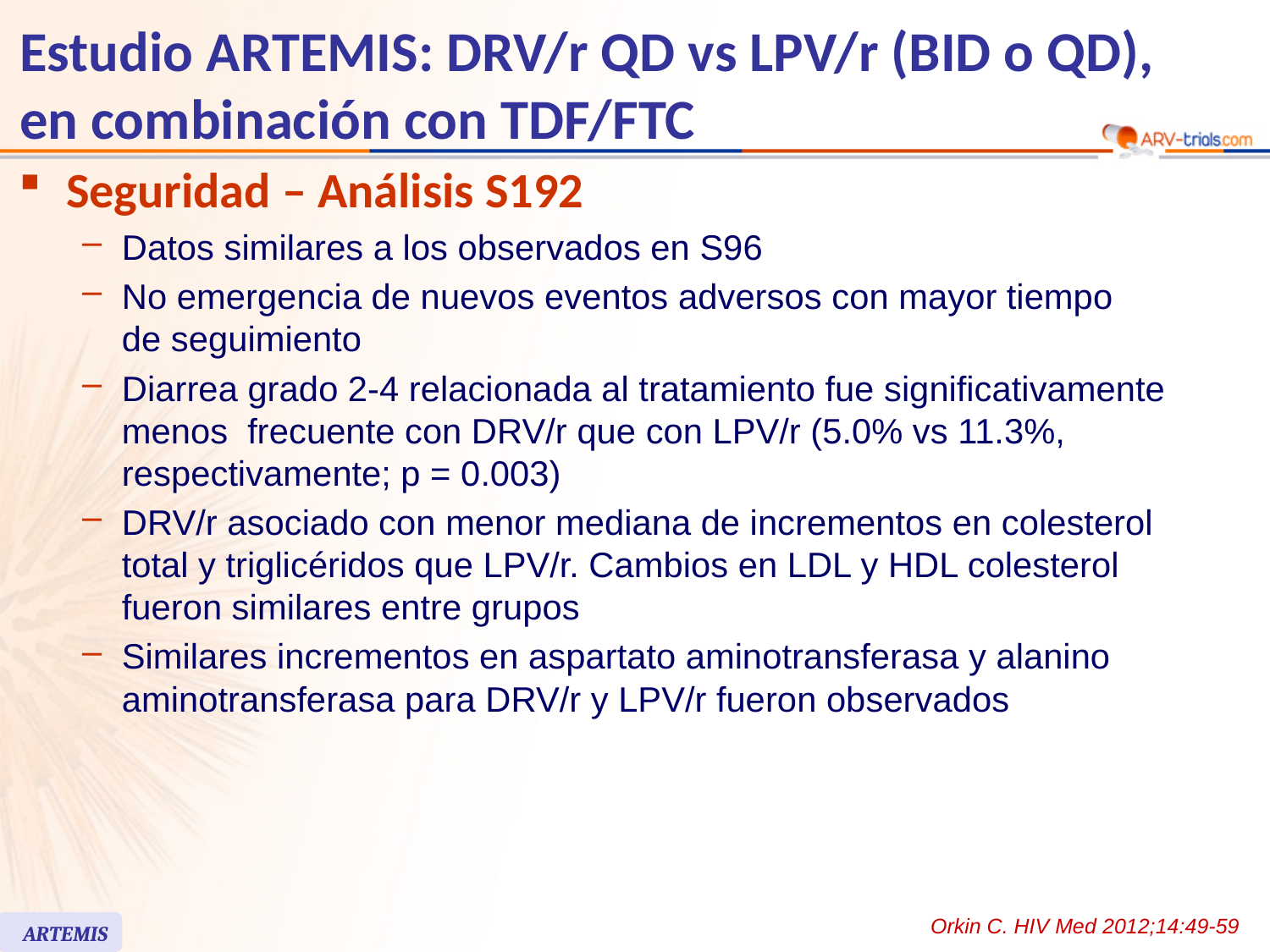

Estudio ARTEMIS: DRV/r QD vs LPV/r (BID o QD),
en combinación con TDF/FTC
Seguridad – Análisis S192
Datos similares a los observados en S96
No emergencia de nuevos eventos adversos con mayor tiempo
de seguimiento
Diarrea grado 2-4 relacionada al tratamiento fue significativamente menos  frecuente con DRV/r que con LPV/r (5.0% vs 11.3%, respectivamente; p = 0.003)
DRV/r asociado con menor mediana de incrementos en colesterol total y triglicéridos que LPV/r. Cambios en LDL y HDL colesterol fueron similares entre grupos
Similares incrementos en aspartato aminotransferasa y alanino aminotransferasa para DRV/r y LPV/r fueron observados
Orkin C. HIV Med 2012;14:49-59

ARTEMIS